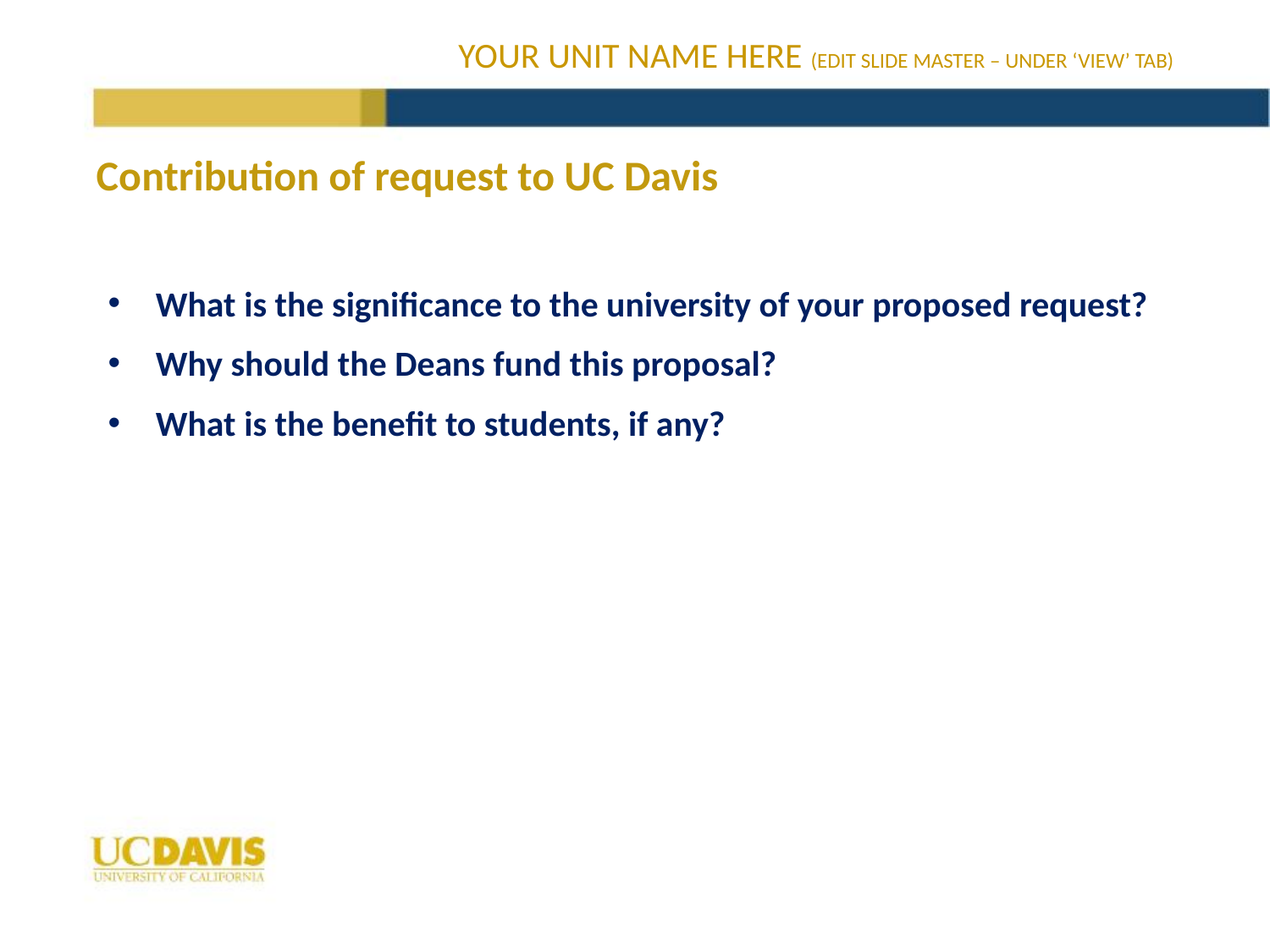

# Contribution of request to UC Davis
What is the significance to the university of your proposed request?
Why should the Deans fund this proposal?
What is the benefit to students, if any?